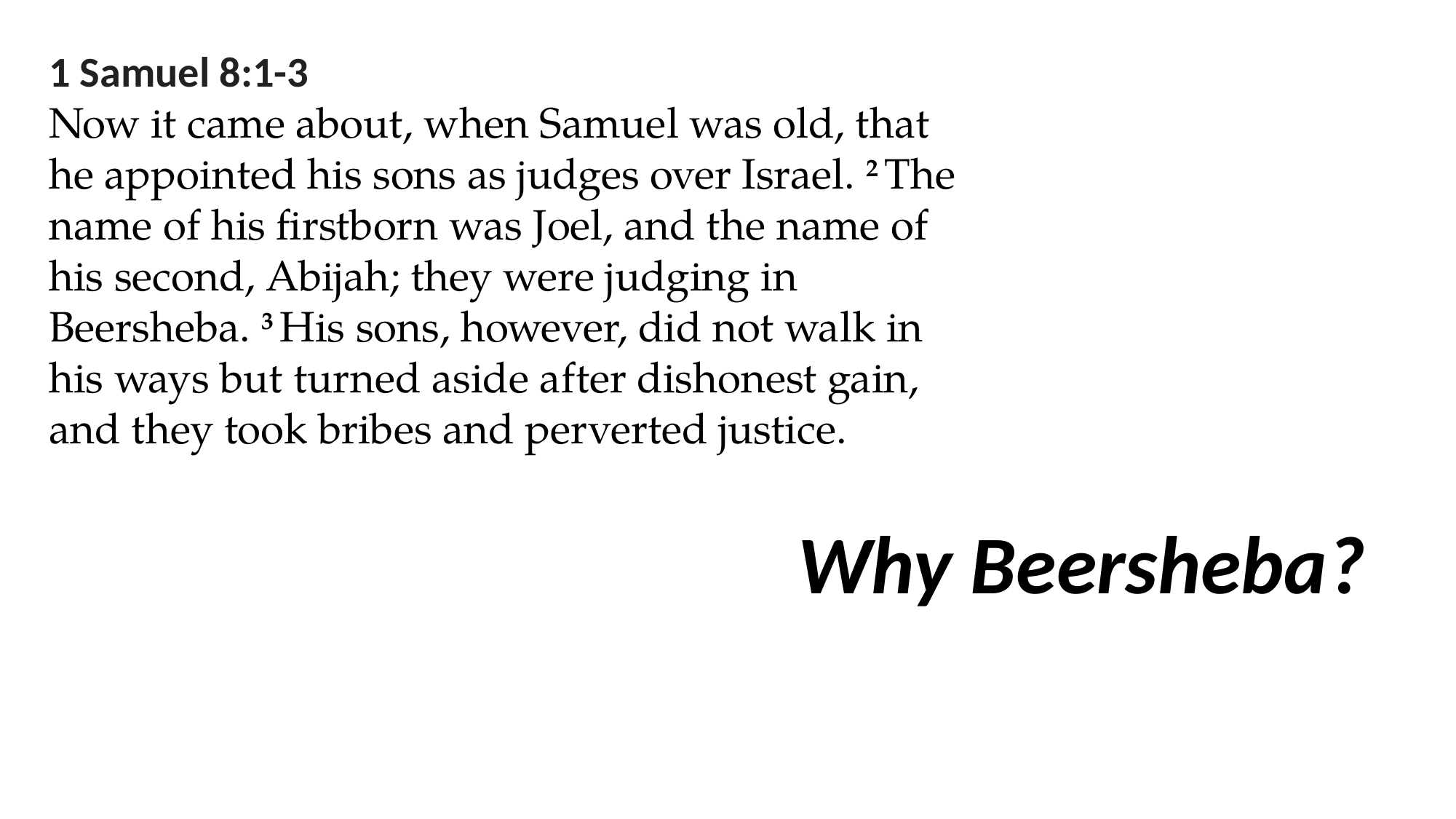

1 Samuel 8:1-3
Now it came about, when Samuel was old, that he appointed his sons as judges over Israel. 2 The name of his firstborn was Joel, and the name of his second, Abijah; they were judging in Beersheba. 3 His sons, however, did not walk in his ways but turned aside after dishonest gain, and they took bribes and perverted justice.
Why Beersheba?